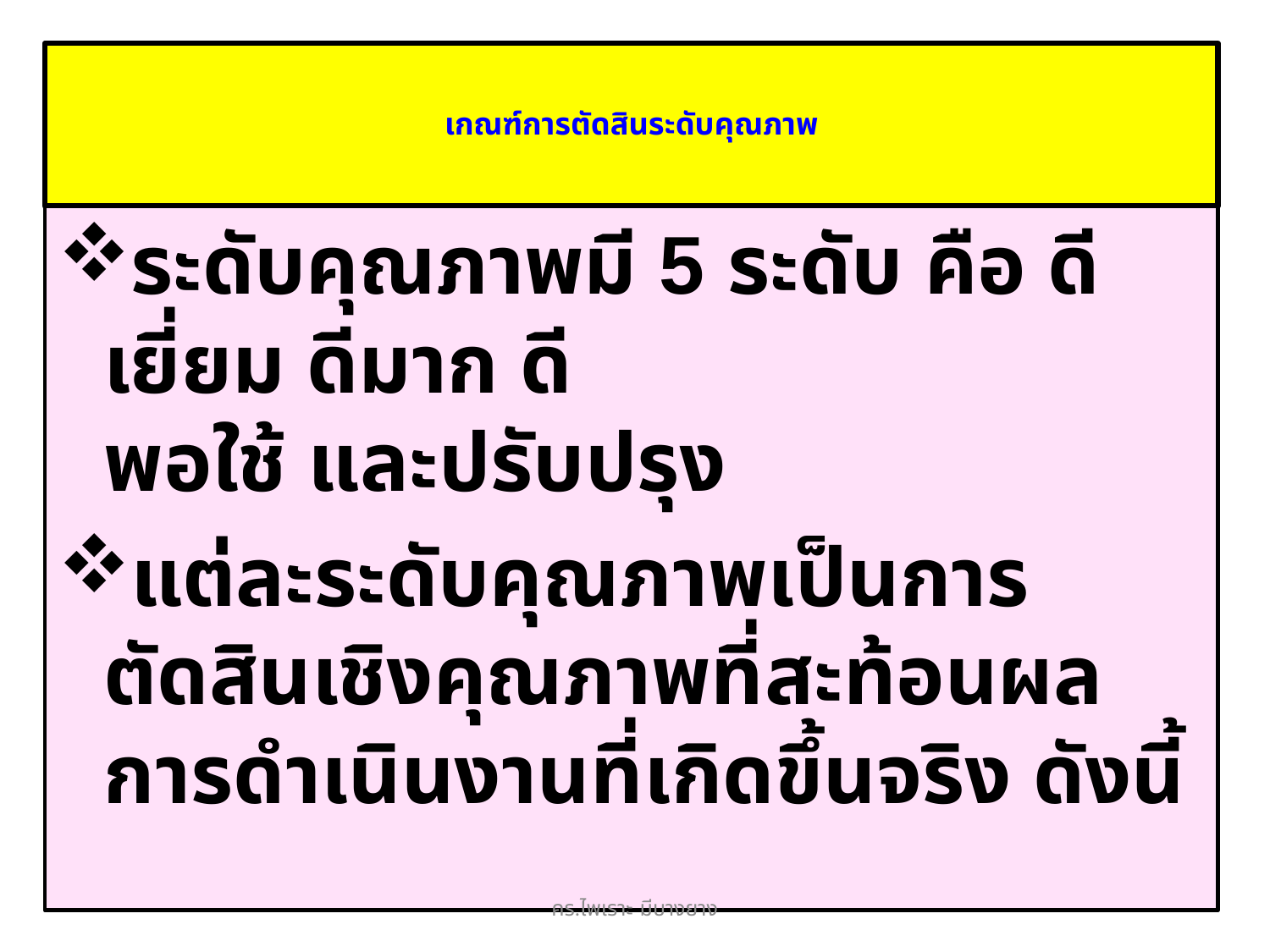

# เกณฑ์การตัดสินระดับคุณภาพ
ระดับคุณภาพมี 5 ระดับ คือ ดีเยี่ยม ดีมาก ดี
พอใช้ และปรับปรุง
แต่ละระดับคุณภาพเป็นการตัดสินเชิงคุณภาพที่สะท้อนผลการดำเนินงานที่เกิดขึ้นจริง ดังนี้
คร.ไพเราะ มีบางยาง